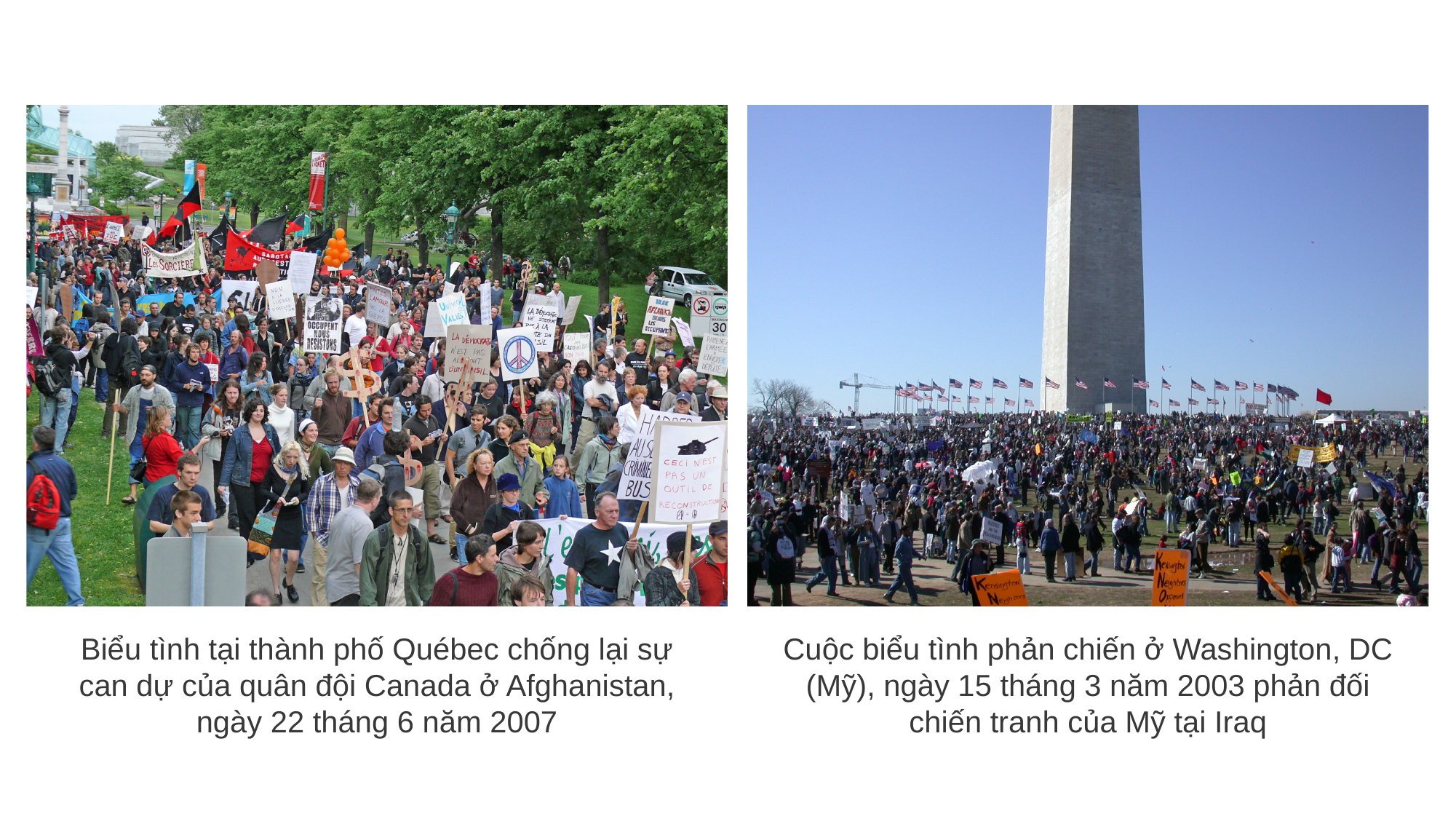

Biểu tình tại thành phố Québec chống lại sự can dự của quân đội Canada ở Afghanistan, ngày 22 tháng 6 năm 2007
Cuộc biểu tình phản chiến ở Washington, DC (Mỹ), ngày 15 tháng 3 năm 2003 phản đối chiến tranh của Mỹ tại Iraq